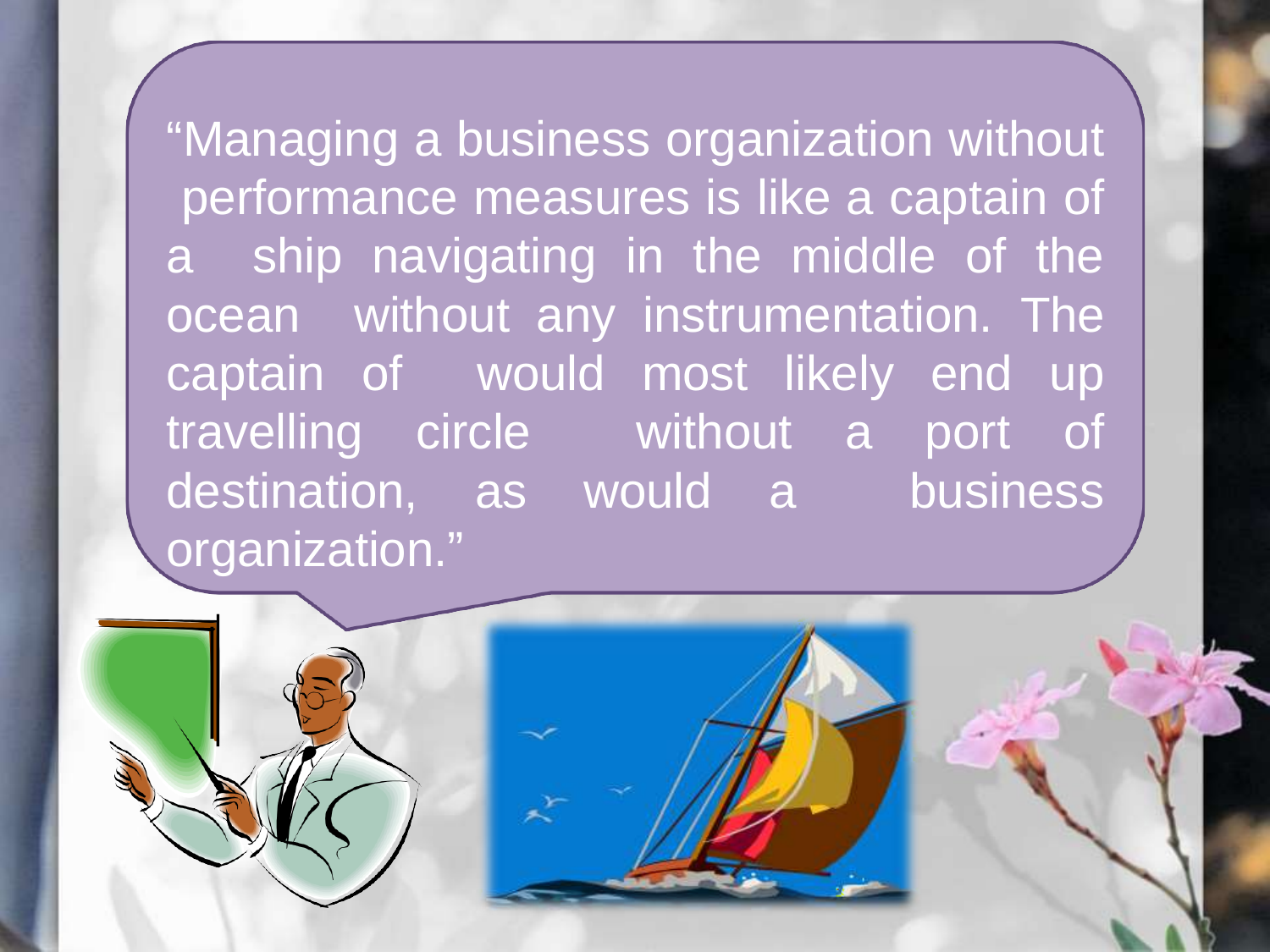

“Managing a business organization without  performance measures is like a captain of a  ship navigating in the middle of the ocean  without any instrumentation. The captain of  would most likely end up travelling circle  without a port of destination, as would a  business organization.”